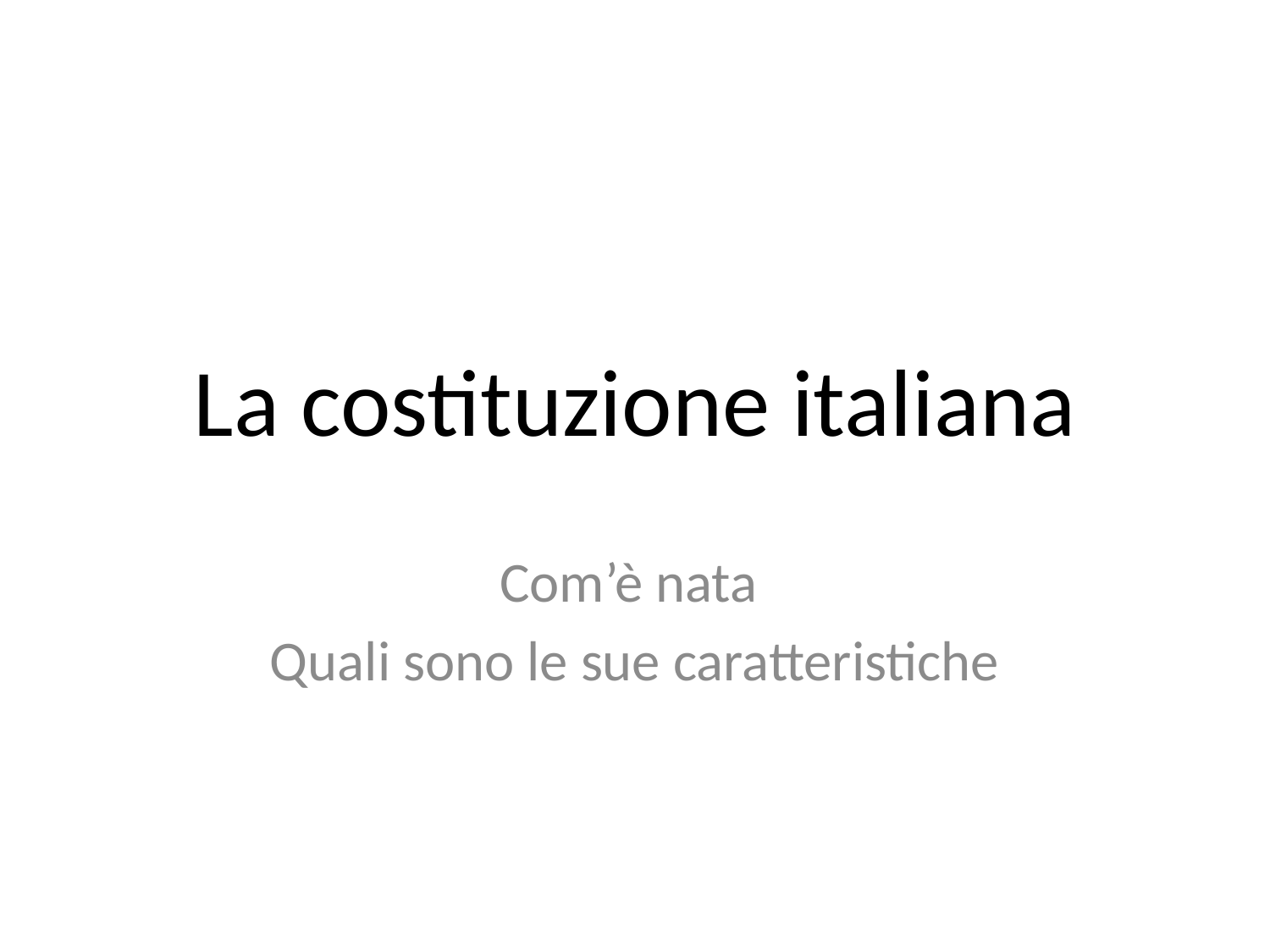

# La costituzione italiana
Com’è nata
Quali sono le sue caratteristiche